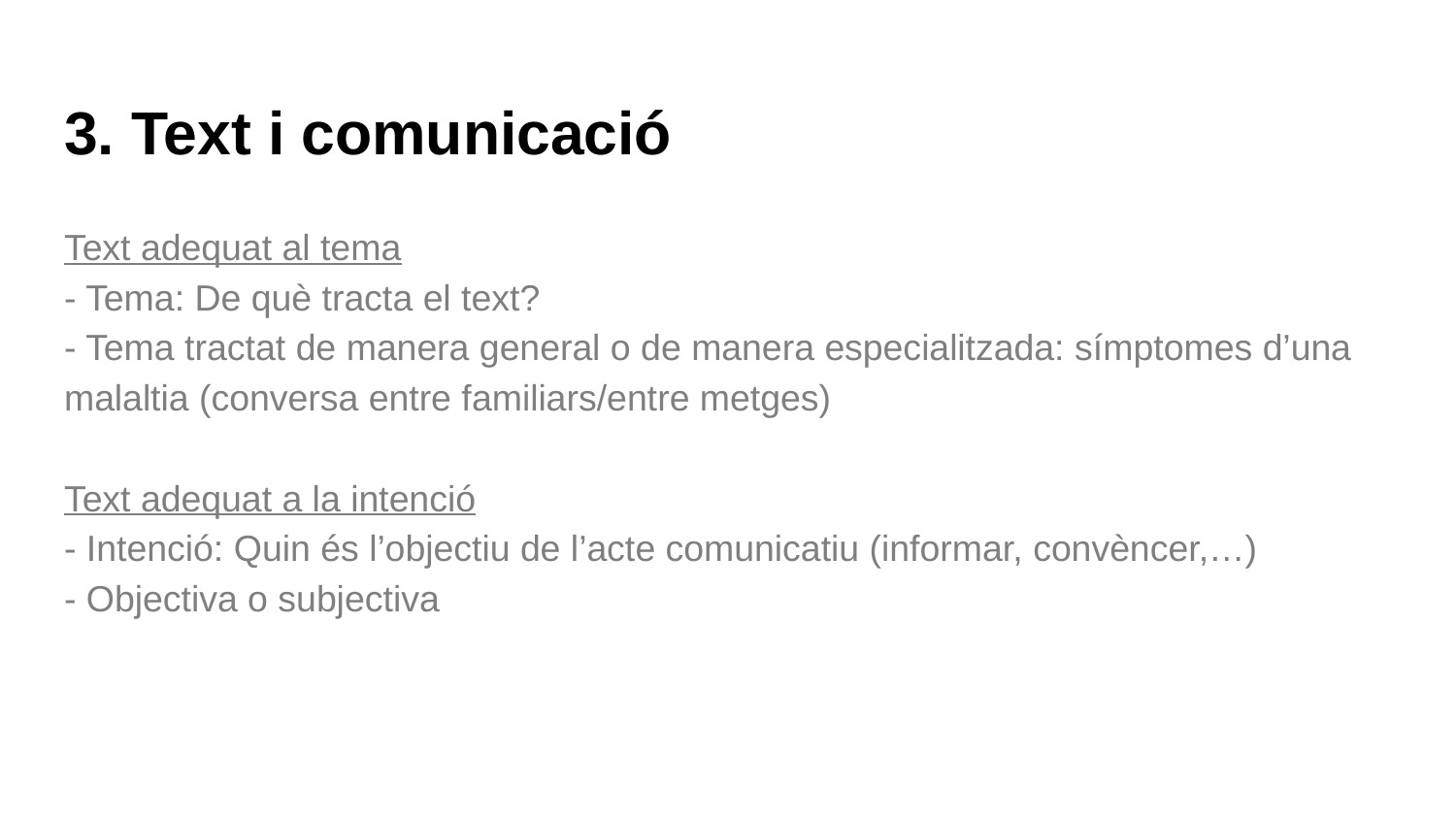

3. Text i comunicació
Text adequat al tema
- Tema: De què tracta el text?
- Tema tractat de manera general o de manera especialitzada: símptomes d’una malaltia (conversa entre familiars/entre metges)
Text adequat a la intenció
- Intenció: Quin és l’objectiu de l’acte comunicatiu (informar, convèncer,…)
- Objectiva o subjectiva